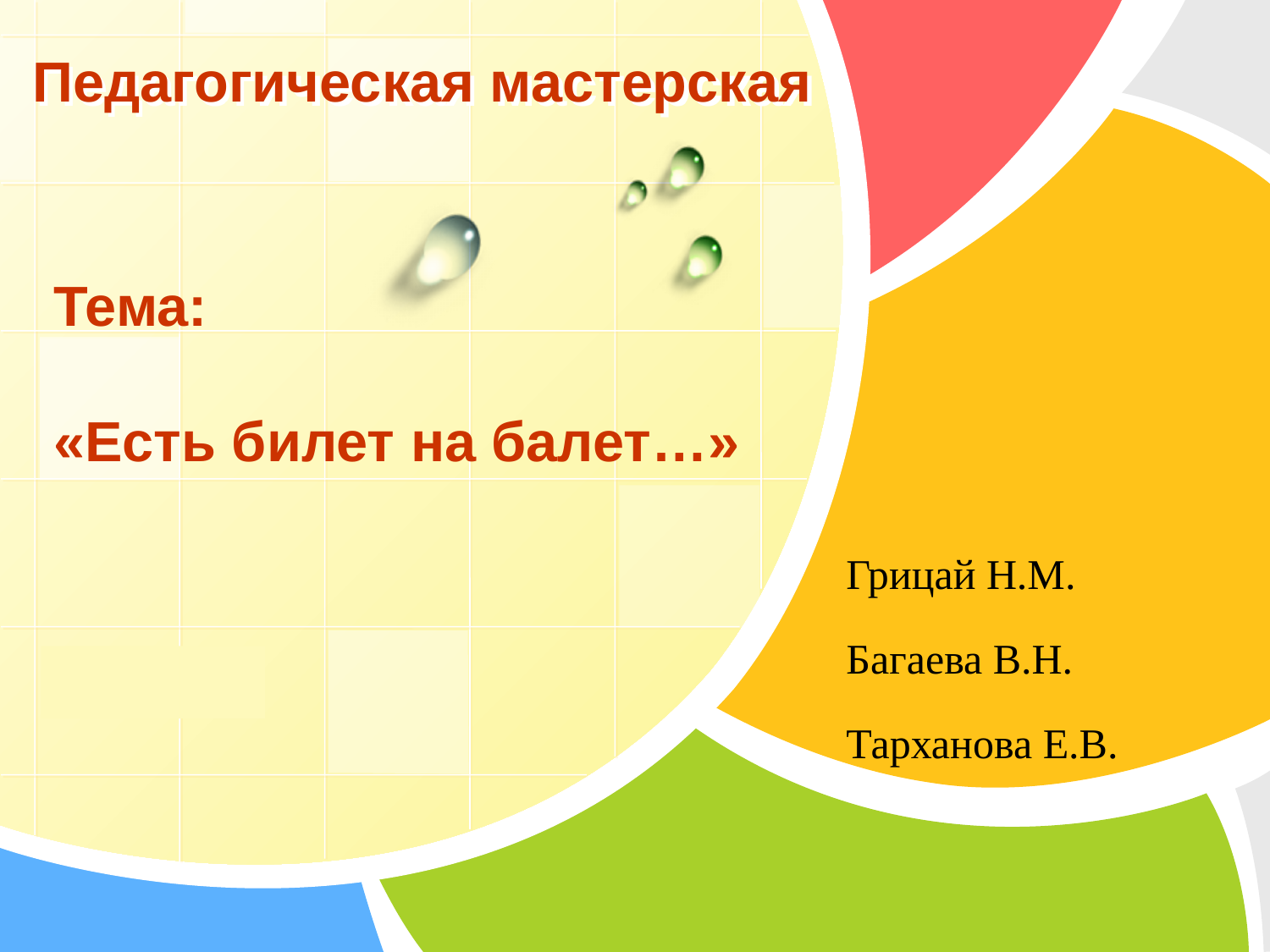

# Педагогическая мастерская
Тема:
«Есть билет на балет…»
Грицай Н.М.
Багаева В.Н.
Тарханова Е.В.